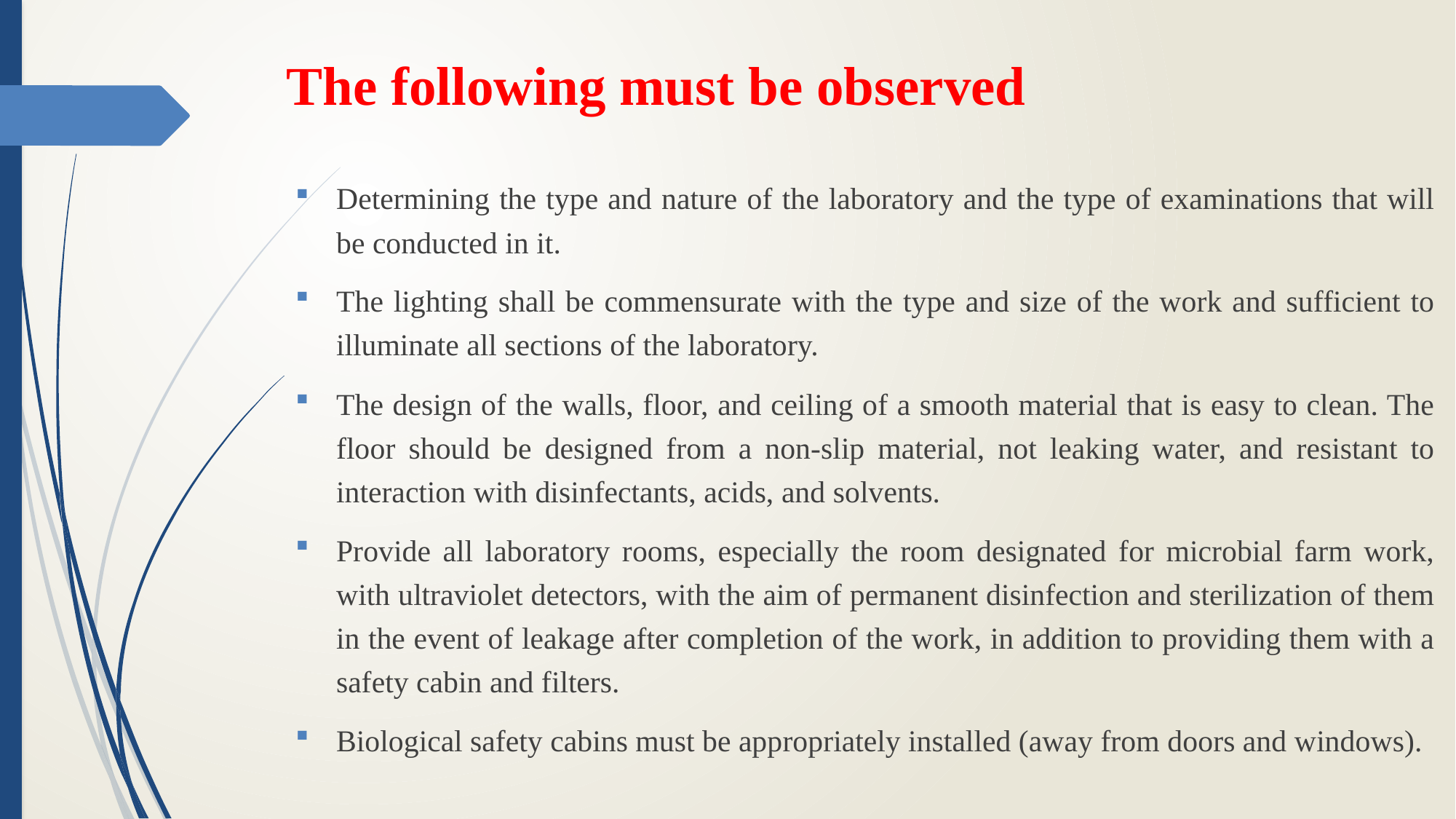

# The following must be observed
Determining the type and nature of the laboratory and the type of examinations that will be conducted in it.
The lighting shall be commensurate with the type and size of the work and sufficient to illuminate all sections of the laboratory.
The design of the walls, floor, and ceiling of a smooth material that is easy to clean. The floor should be designed from a non-slip material, not leaking water, and resistant to interaction with disinfectants, acids, and solvents.
Provide all laboratory rooms, especially the room designated for microbial farm work, with ultraviolet detectors, with the aim of permanent disinfection and sterilization of them in the event of leakage after completion of the work, in addition to providing them with a safety cabin and filters.
Biological safety cabins must be appropriately installed (away from doors and windows).